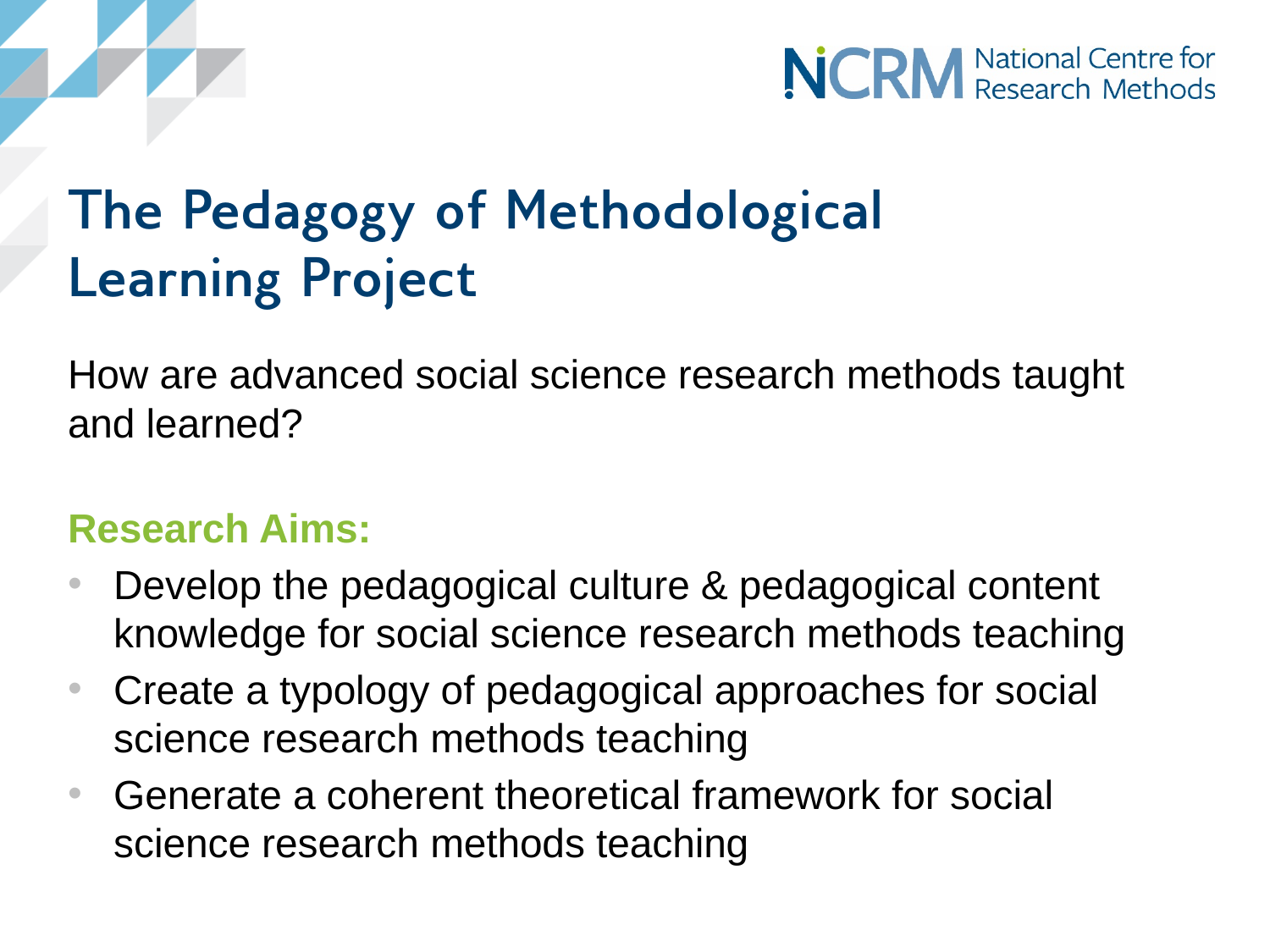

# The Pedagogy of Methodological Learning Project

How are advanced social science research methods taught and learned?
Research Aims:
Develop the pedagogical culture & pedagogical content knowledge for social science research methods teaching
Create a typology of pedagogical approaches for social science research methods teaching
Generate a coherent theoretical framework for social science research methods teaching